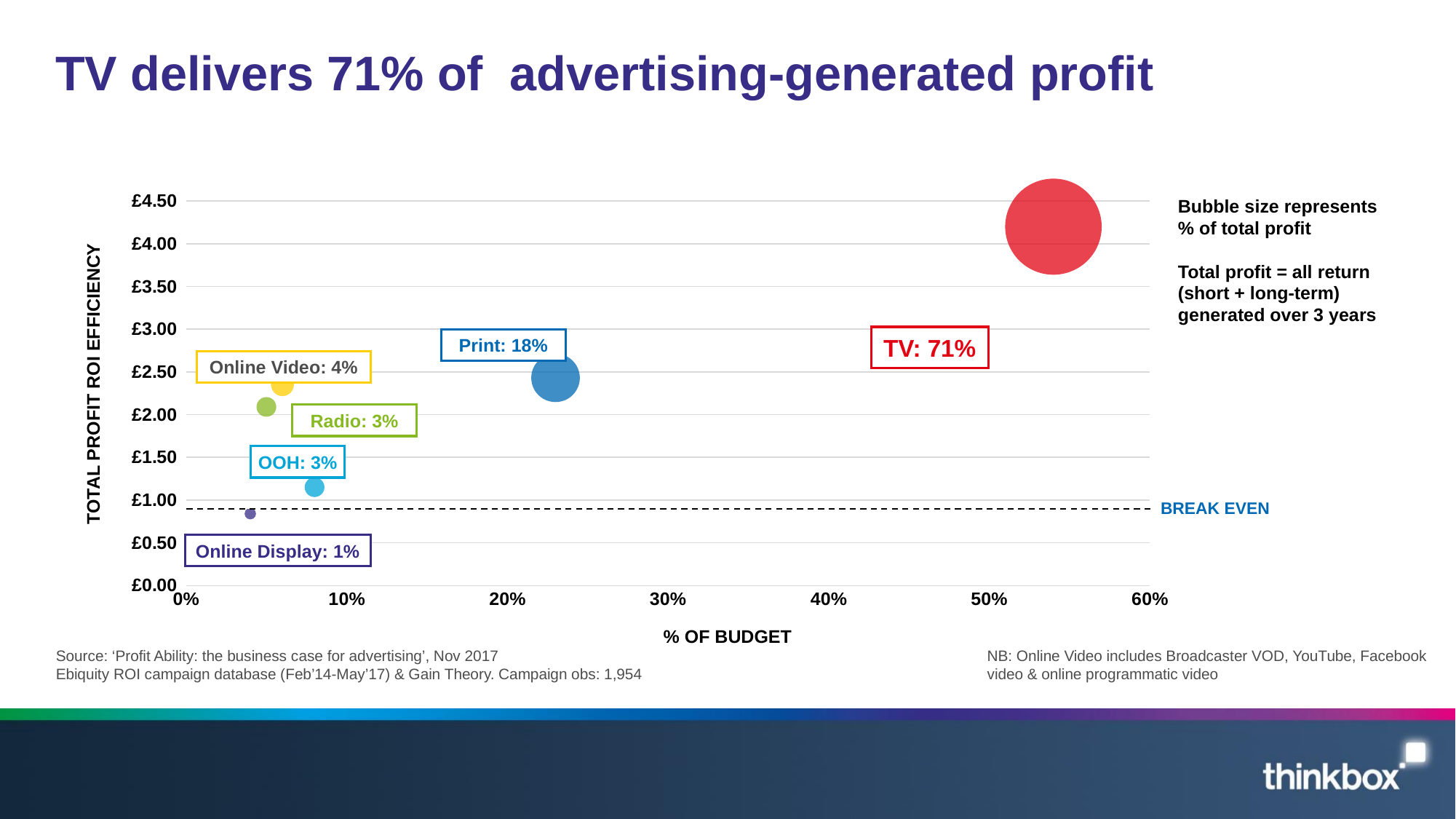

# TV delivers 71% of  advertising-generated profit

### Chart

| Category | ROI |
|---|---|
Bubble size represents % of total profit

Total profit = all return (short + long-term)
generated over 3 years
TV: 71%
Print: 18%
Online Video: 4%
Radio: 3%
OOH: 3%

TOTAL PROFIT ROI EFFICIENCY
BREAK EVEN

Online Display: 1%
% OF BUDGET
Source: ‘Profit Ability: the business case for advertising’, Nov 2017
Ebiquity ROI campaign database (Feb’14-May’17) & Gain Theory. Campaign obs: 1,954
NB: Online Video includes Broadcaster VOD, YouTube, Facebook video & online programmatic video